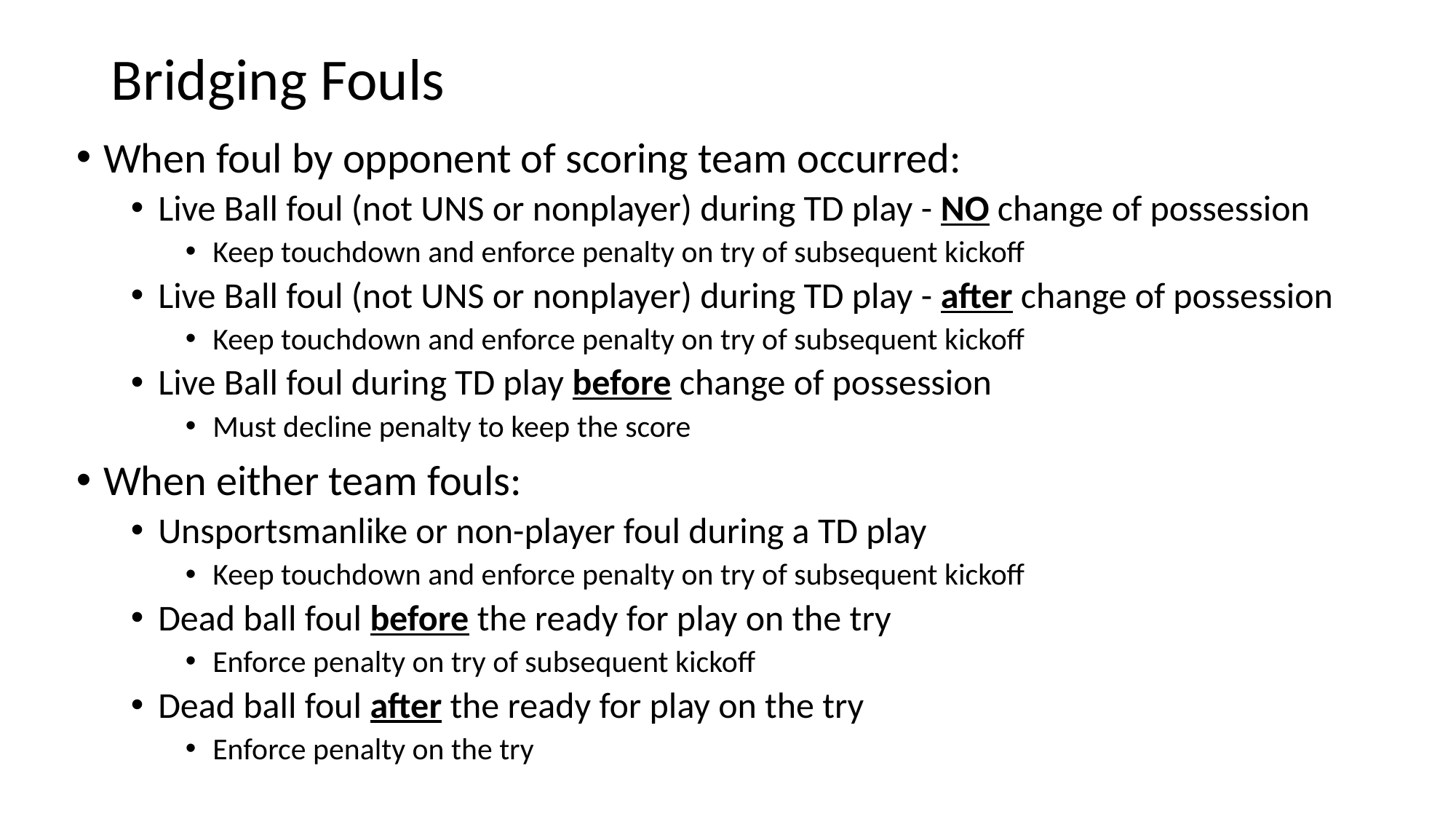

# Bridging Fouls
When foul by opponent of scoring team occurred:
Live Ball foul (not UNS or nonplayer) during TD play - NO change of possession
Keep touchdown and enforce penalty on try of subsequent kickoff
Live Ball foul (not UNS or nonplayer) during TD play - after change of possession
Keep touchdown and enforce penalty on try of subsequent kickoff
Live Ball foul during TD play before change of possession
Must decline penalty to keep the score
When either team fouls:
Unsportsmanlike or non-player foul during a TD play
Keep touchdown and enforce penalty on try of subsequent kickoff
Dead ball foul before the ready for play on the try
Enforce penalty on try of subsequent kickoff
Dead ball foul after the ready for play on the try
Enforce penalty on the try